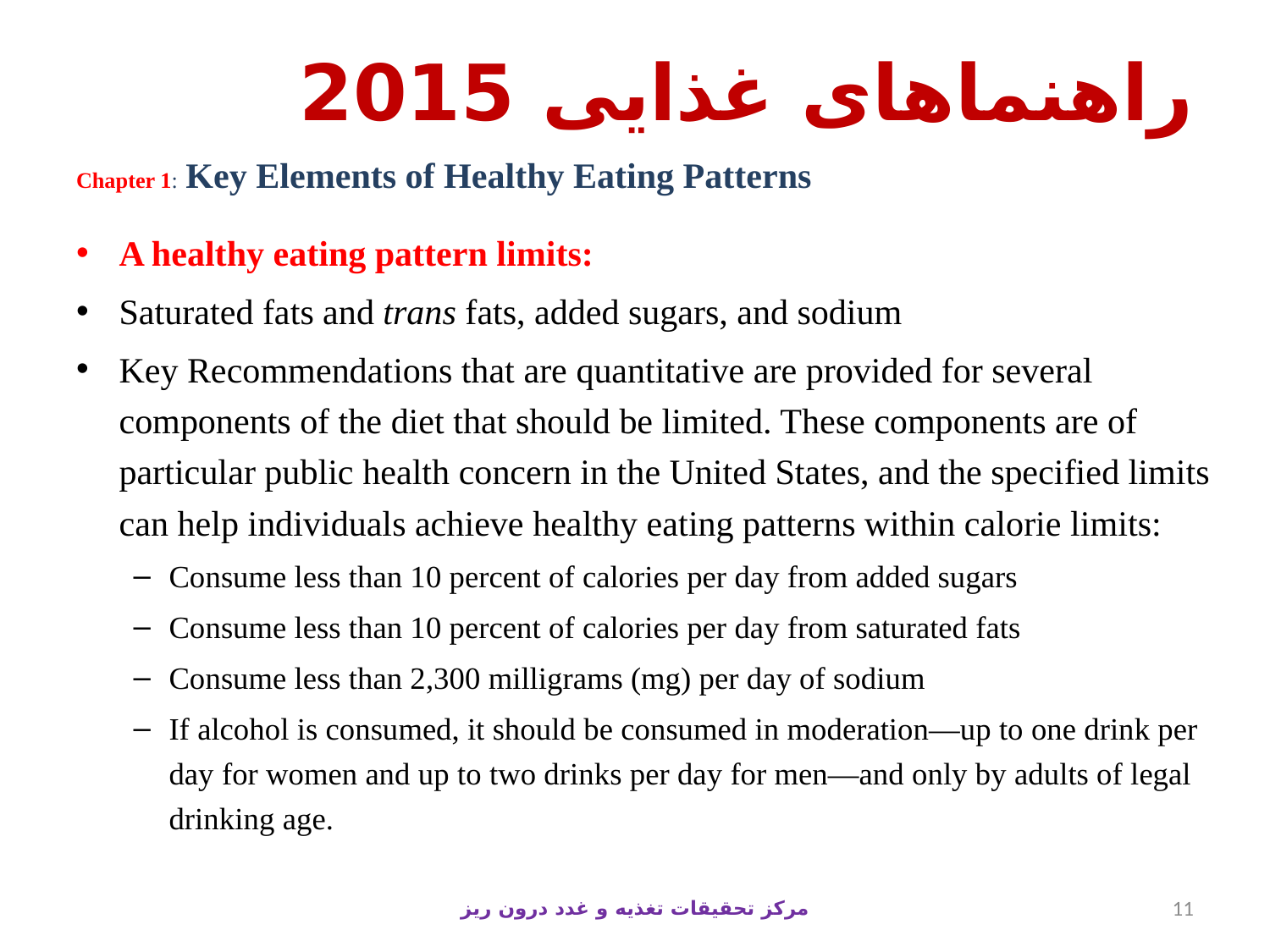

# راهنماهای غذایی 2015
Chapter 1: Key Elements of Healthy Eating Patterns
A healthy eating pattern limits:
Saturated fats and trans fats, added sugars, and sodium
Key Recommendations that are quantitative are provided for several components of the diet that should be limited. These components are of particular public health concern in the United States, and the specified limits can help individuals achieve healthy eating patterns within calorie limits:
Consume less than 10 percent of calories per day from added sugars
Consume less than 10 percent of calories per day from saturated fats
Consume less than 2,300 milligrams (mg) per day of sodium
If alcohol is consumed, it should be consumed in moderation—up to one drink per day for women and up to two drinks per day for men—and only by adults of legal drinking age.

مرکز تحقیقات تغذیه و غدد درون ریز
11